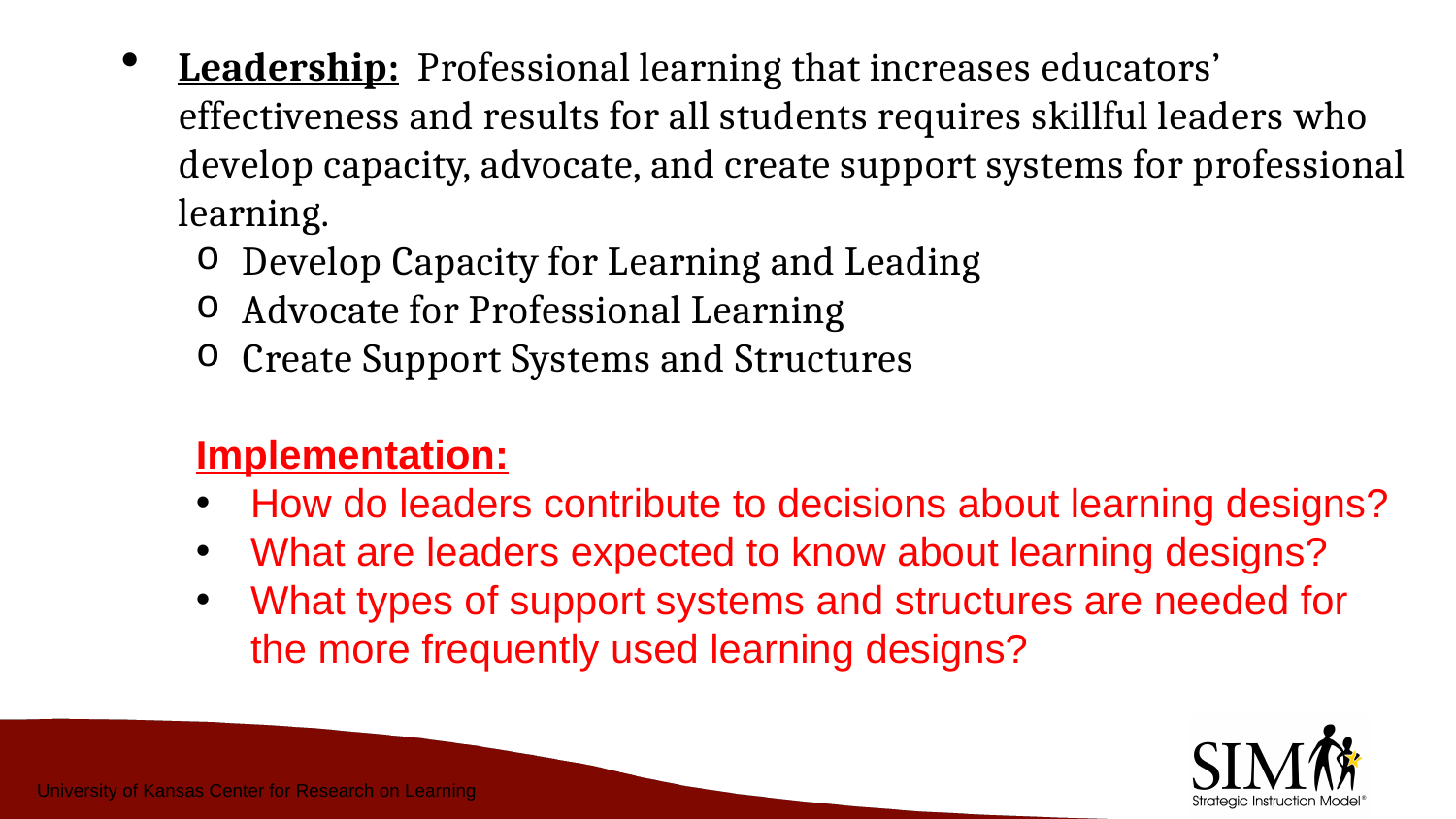

Leadership:  Professional learning that increases educators’ effectiveness and results for all students requires skillful leaders who develop capacity, advocate, and create support systems for professional learning.
Develop Capacity for Learning and Leading
Advocate for Professional Learning
Create Support Systems and Structures

Implementation:
How do leaders contribute to decisions about learning designs?
What are leaders expected to know about learning designs?
What types of support systems and structures are needed for the more frequently used learning designs?